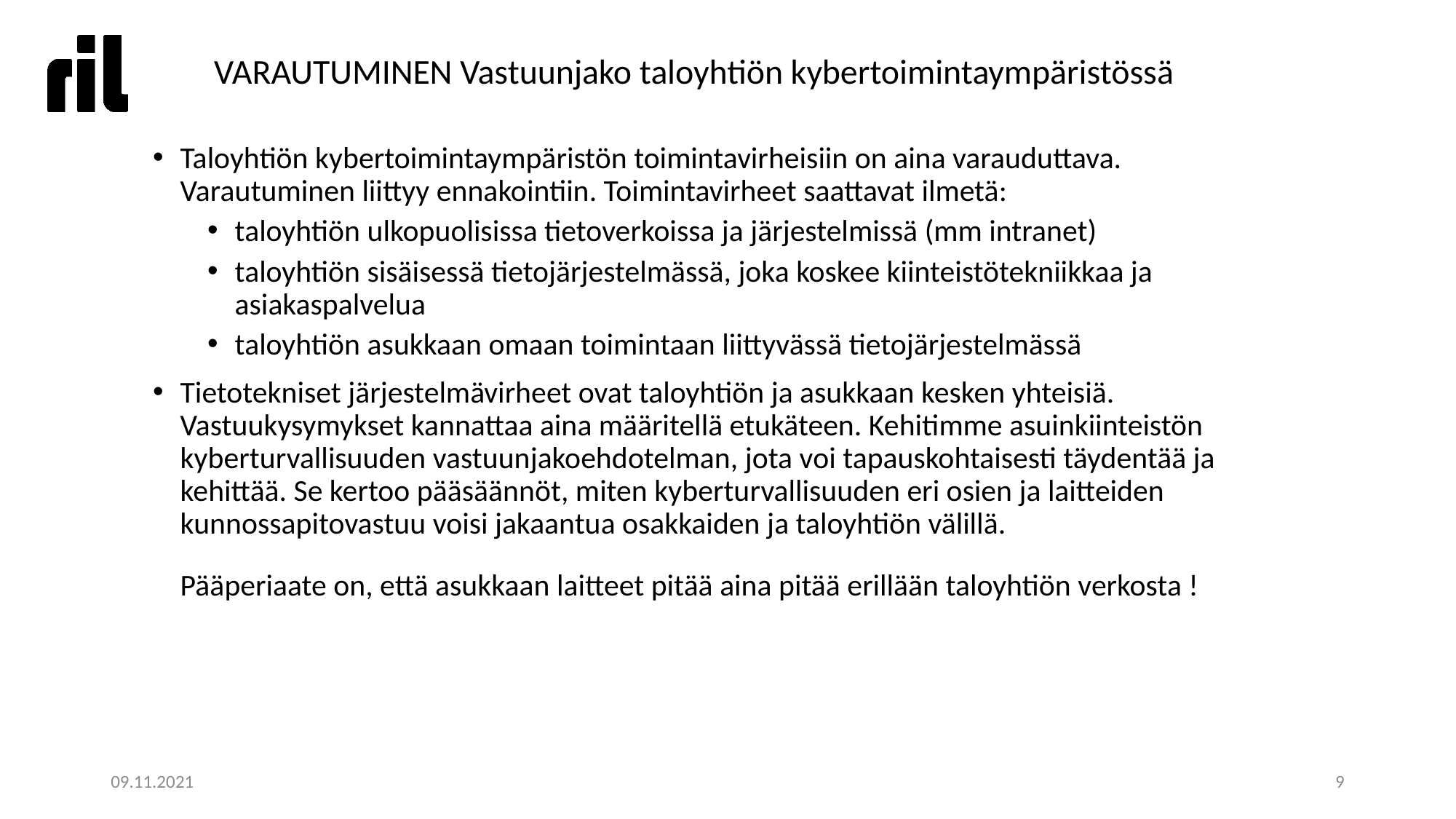

VARAUTUMINEN Vastuunjako taloyhtiön kybertoimintaympäristössä
Taloyhtiön kybertoimintaympäristön toimintavirheisiin on aina varauduttava. Varautuminen liittyy ennakointiin. Toimintavirheet saattavat ilmetä:
taloyhtiön ulkopuolisissa tietoverkoissa ja järjestelmissä (mm intranet)
taloyhtiön sisäisessä tietojärjestelmässä, joka koskee kiinteistötekniikkaa ja asiakaspalvelua
taloyhtiön asukkaan omaan toimintaan liittyvässä tietojärjestelmässä
Tietotekniset järjestelmävirheet ovat taloyhtiön ja asukkaan kesken yhteisiä. Vastuukysymykset kannattaa aina määritellä etukäteen. Kehitimme asuinkiinteistön kyberturvallisuuden vastuunjakoehdotelman, jota voi tapauskohtaisesti täydentää ja kehittää. Se kertoo pääsäännöt, miten kyberturvallisuuden eri osien ja laitteiden kunnossapitovastuu voisi jakaantua osakkaiden ja taloyhtiön välillä.
Pääperiaate on, että asukkaan laitteet pitää aina pitää erillään taloyhtiön verkosta !

09.11.2021
9